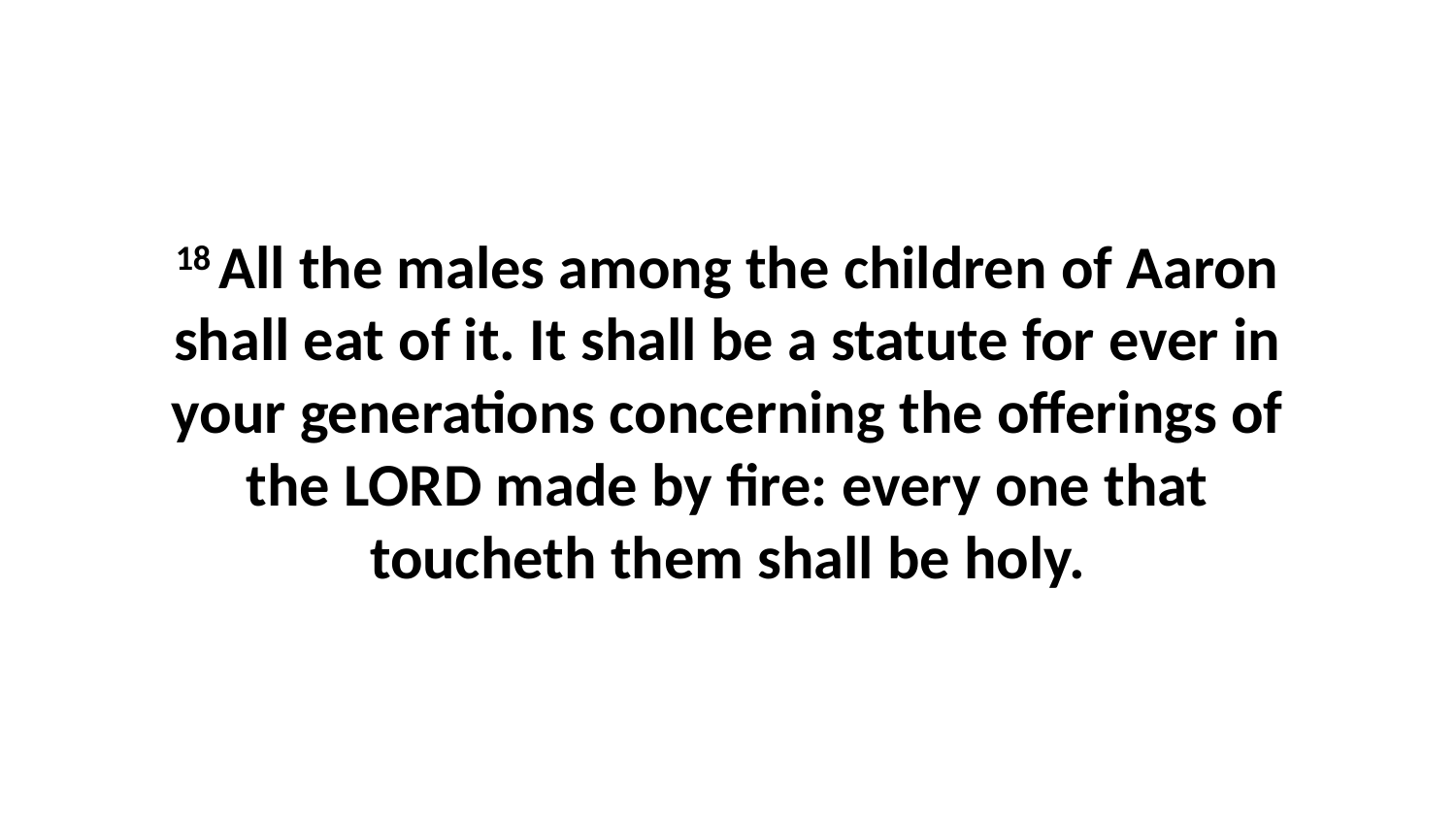

18 All the males among the children of Aaron shall eat of it. It shall be a statute for ever in your generations concerning the offerings of the LORD made by fire: every one that toucheth them shall be holy.